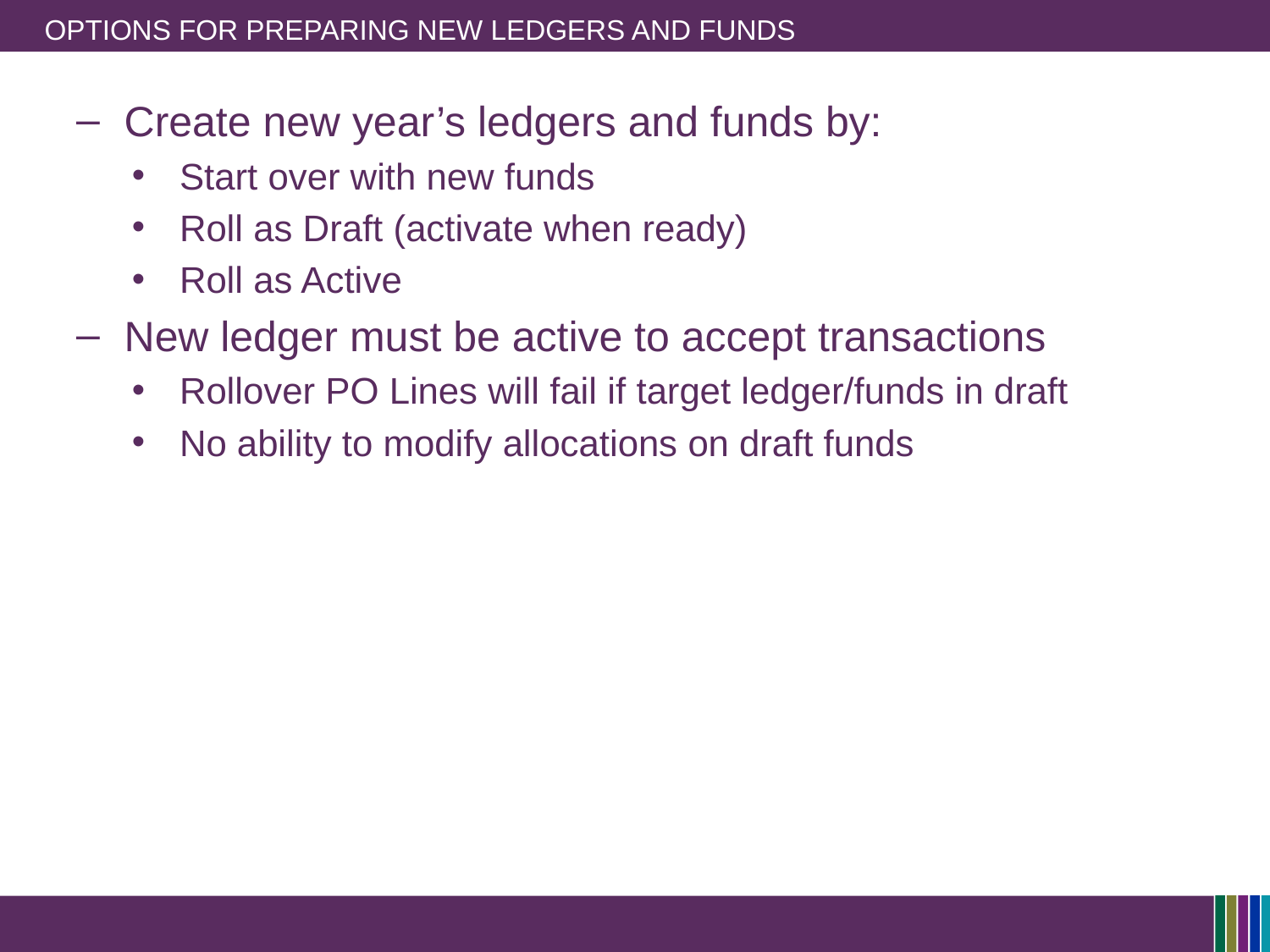

# Options for Preparing New ledgers and Funds
Create new year’s ledgers and funds by:
Start over with new funds
Roll as Draft (activate when ready)
Roll as Active
New ledger must be active to accept transactions
Rollover PO Lines will fail if target ledger/funds in draft
No ability to modify allocations on draft funds